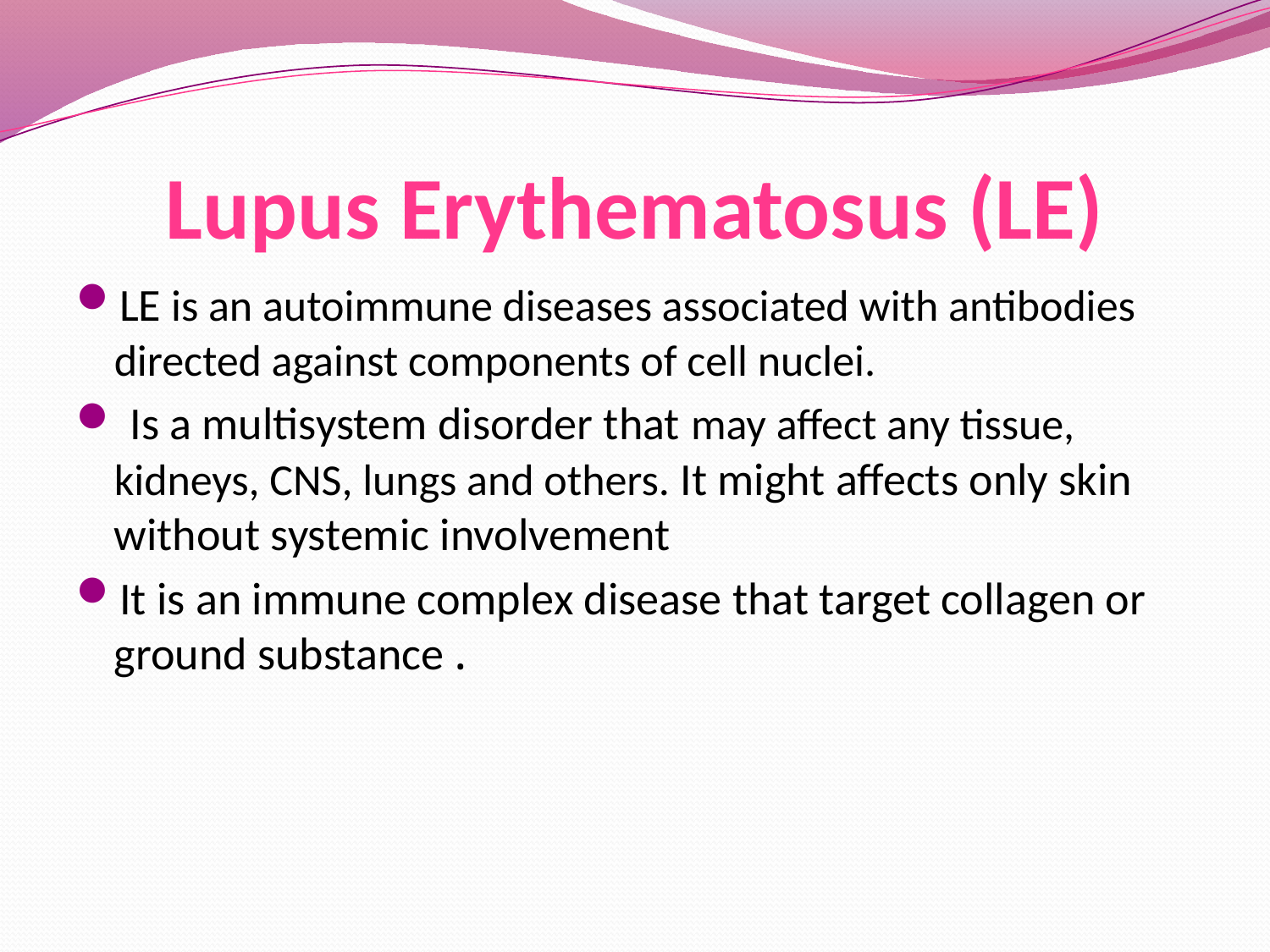

# Lupus Erythematosus (LE)
LE is an autoimmune diseases associated with antibodies directed against components of cell nuclei.
 Is a multisystem disorder that may affect any tissue, kidneys, CNS, lungs and others. It might affects only skin without systemic involvement
It is an immune complex disease that target collagen or ground substance .